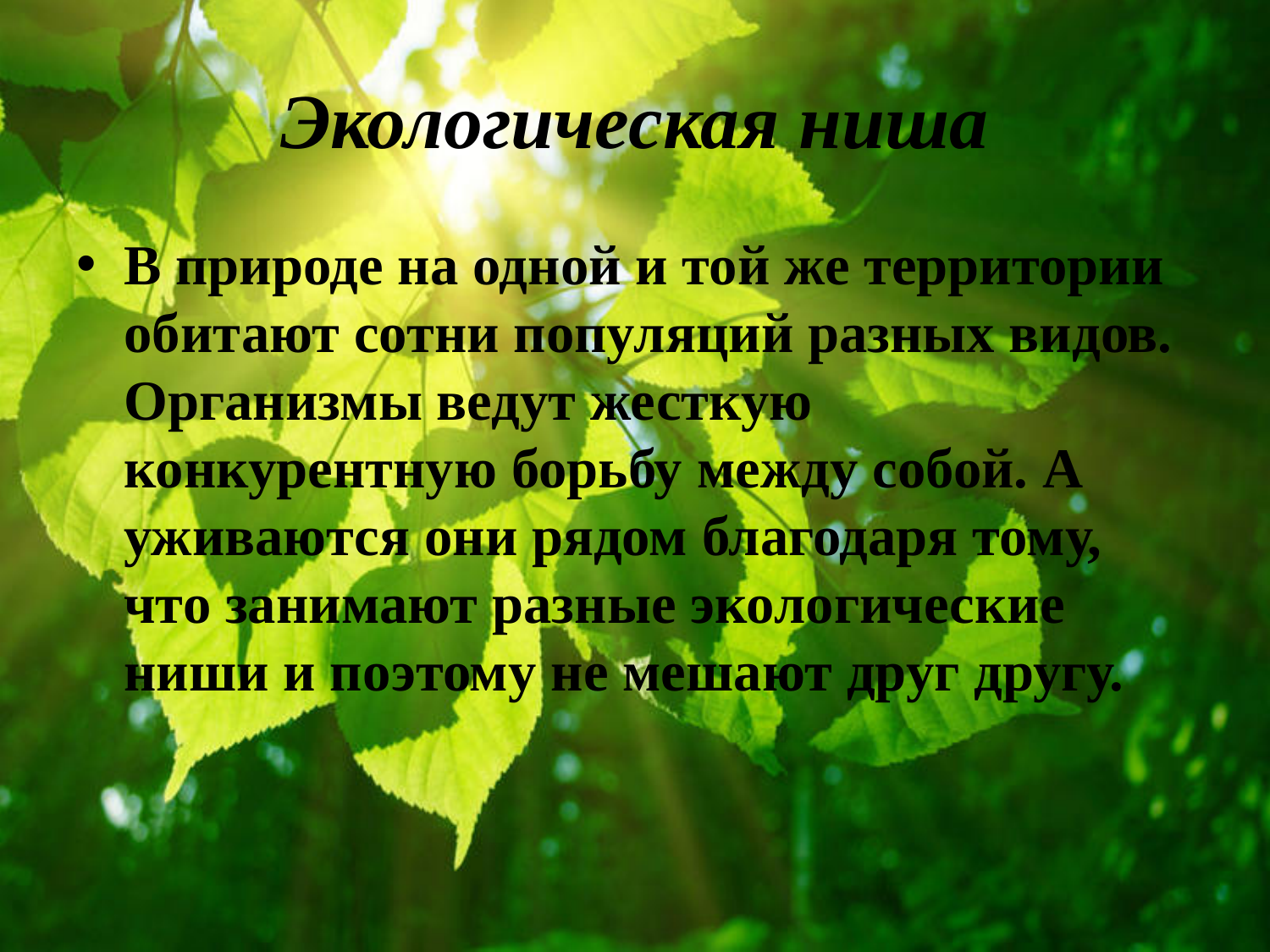

# Экологическая ниша
В природе на одной и той же территории обитают сотни популяций разных видов. Организмы ведут жесткую конкурентную борьбу между собой. А уживаются они рядом благодаря тому, что занимают разные экологические ниши и поэтому не мешают друг другу.